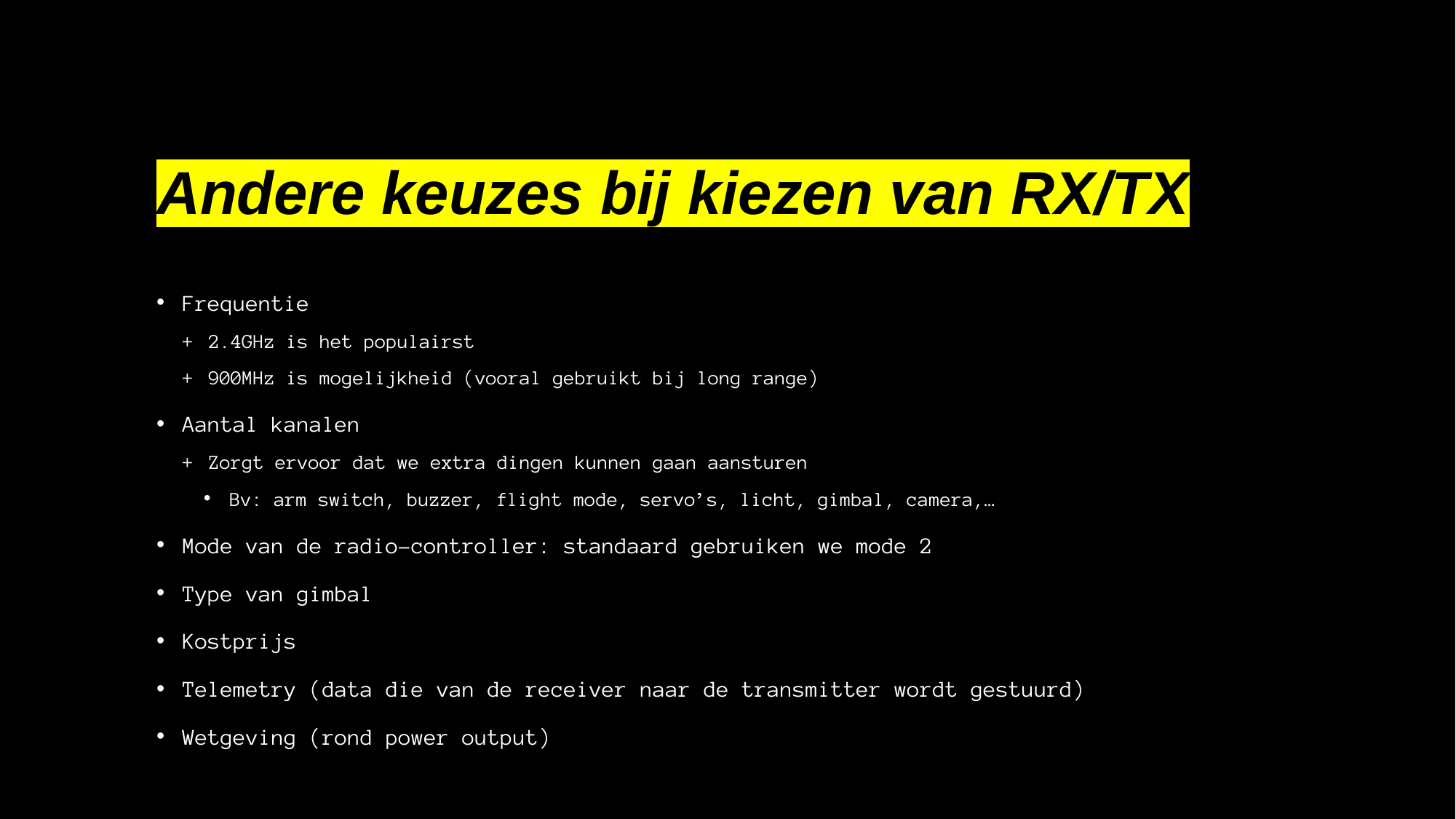

# Andere keuzes bij kiezen van RX/TX
Frequentie
2.4GHz is het populairst
900MHz is mogelijkheid (vooral gebruikt bij long range)
Aantal kanalen
Zorgt ervoor dat we extra dingen kunnen gaan aansturen
Bv: arm switch, buzzer, flight mode, servo’s, licht, gimbal, camera,…
Mode van de radio-controller: standaard gebruiken we mode 2
Type van gimbal
Kostprijs
Telemetry (data die van de receiver naar de transmitter wordt gestuurd)
Wetgeving (rond power output)